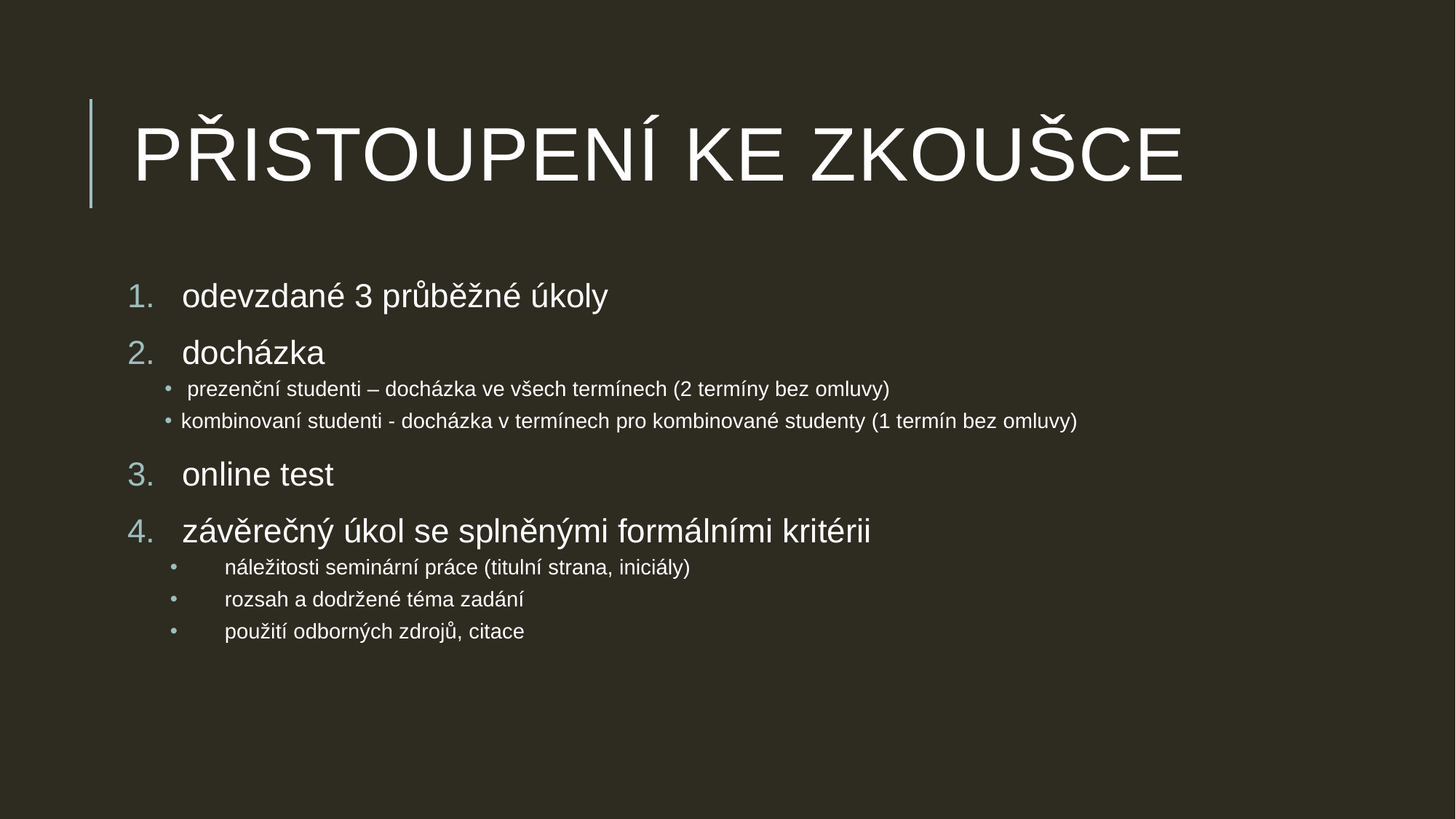

# přistoupení ke zkoušce
odevzdané 3 průběžné úkoly
docházka
 prezenční studenti – docházka ve všech termínech (2 termíny bez omluvy)
kombinovaní studenti - docházka v termínech pro kombinované studenty (1 termín bez omluvy)
online test
závěrečný úkol se splněnými formálními kritérii
náležitosti seminární práce (titulní strana, iniciály)
rozsah a dodržené téma zadání
použití odborných zdrojů, citace